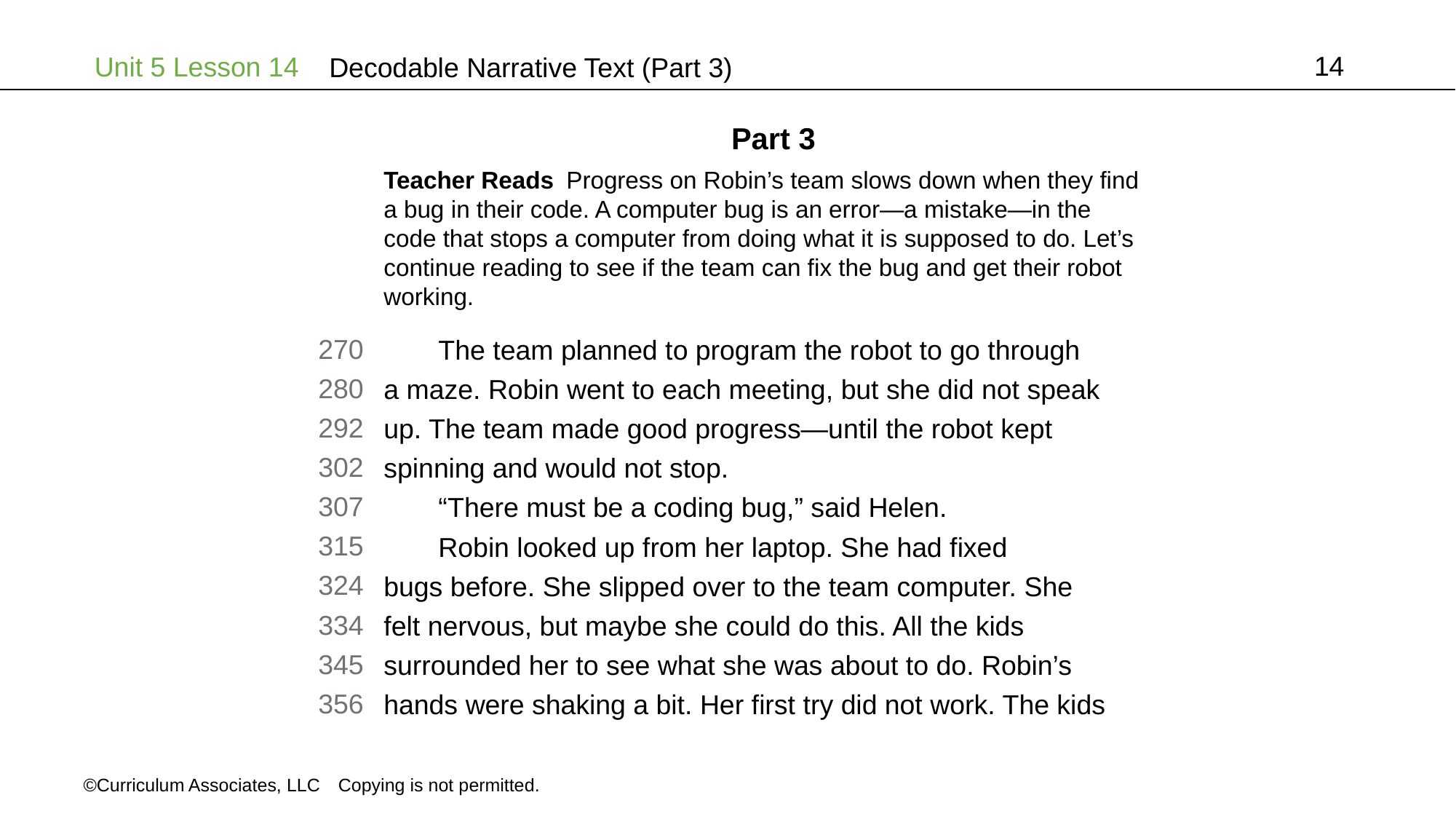

14
# Decodable Narrative Text (Part 3)

Part 3

Teacher Reads Progress on Robin’s team slows down when they find
a bug in their code. A computer bug is an error—a mistake—in the
code that stops a computer from doing what it is supposed to do. Let’s
continue reading to see if the team can fix the bug and get their robot
working.
270
280
292
302
307
315
324
334
345
356
The team planned to program the robot to go through
a maze. Robin went to each meeting, but she did not speak
up. The team made good progress—until the robot kept
spinning and would not stop.
“There must be a coding bug,” said Helen.
Robin looked up from her laptop. She had fixed
bugs before. She slipped over to the team computer. She
felt nervous, but maybe she could do this. All the kids
surrounded her to see what she was about to do. Robin’s
hands were shaking a bit. Her first try did not work. The kids